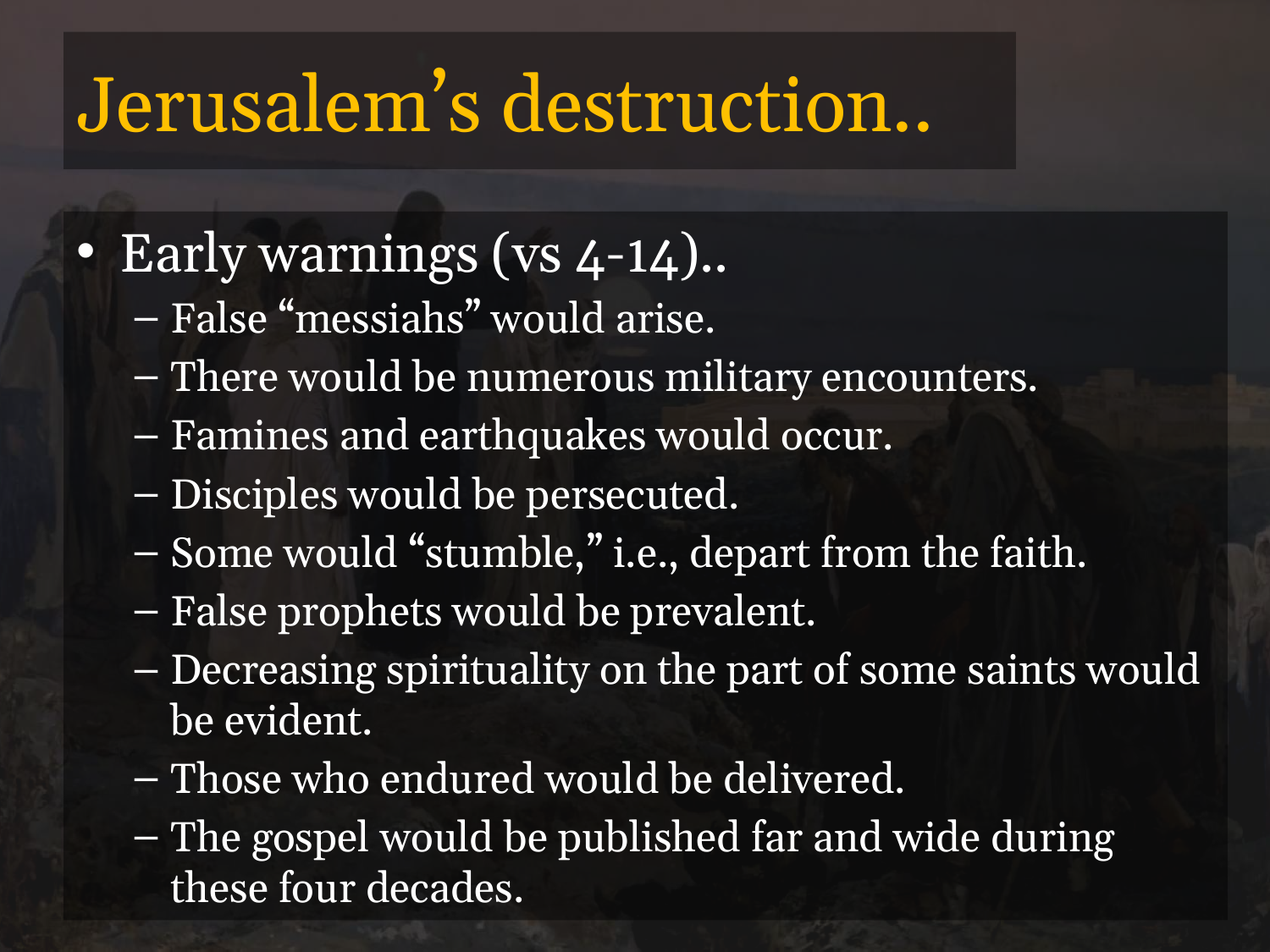

# Jerusalem’s destruction..
Early warnings (vs 4-14)..
False “messiahs” would arise.
There would be numerous military encounters.
Famines and earthquakes would occur.
Disciples would be persecuted.
Some would “stumble,” i.e., depart from the faith.
False prophets would be prevalent.
Decreasing spirituality on the part of some saints would be evident.
Those who endured would be delivered.
The gospel would be published far and wide during these four decades.